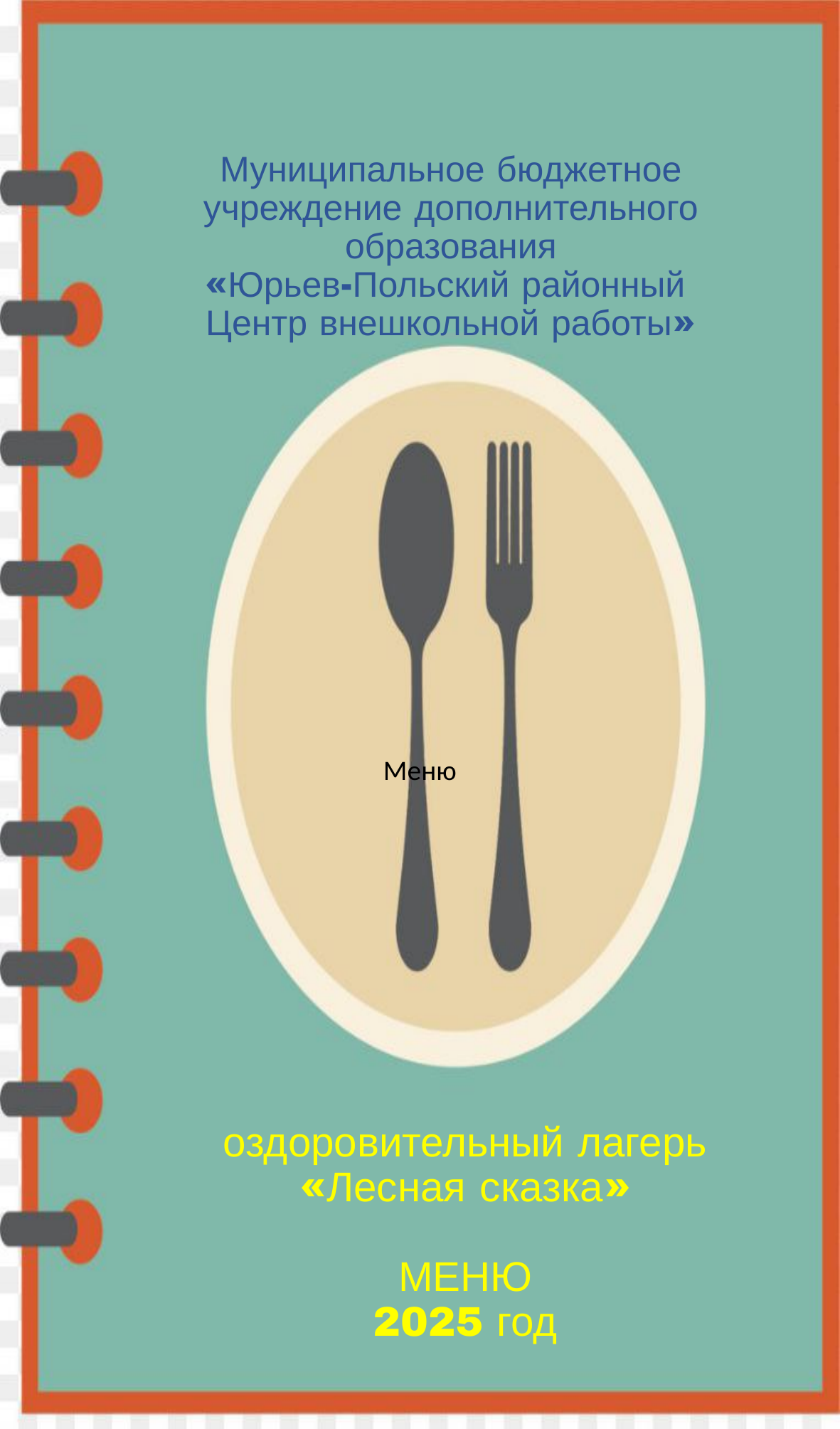

# Муниципальное бюджетное учреждение дополнительного образования «Юрьев-Польский районный Центр внешкольной работы»
Меню
оздоровительный лагерь
«Лесная сказка»

МЕНЮ
2025 год